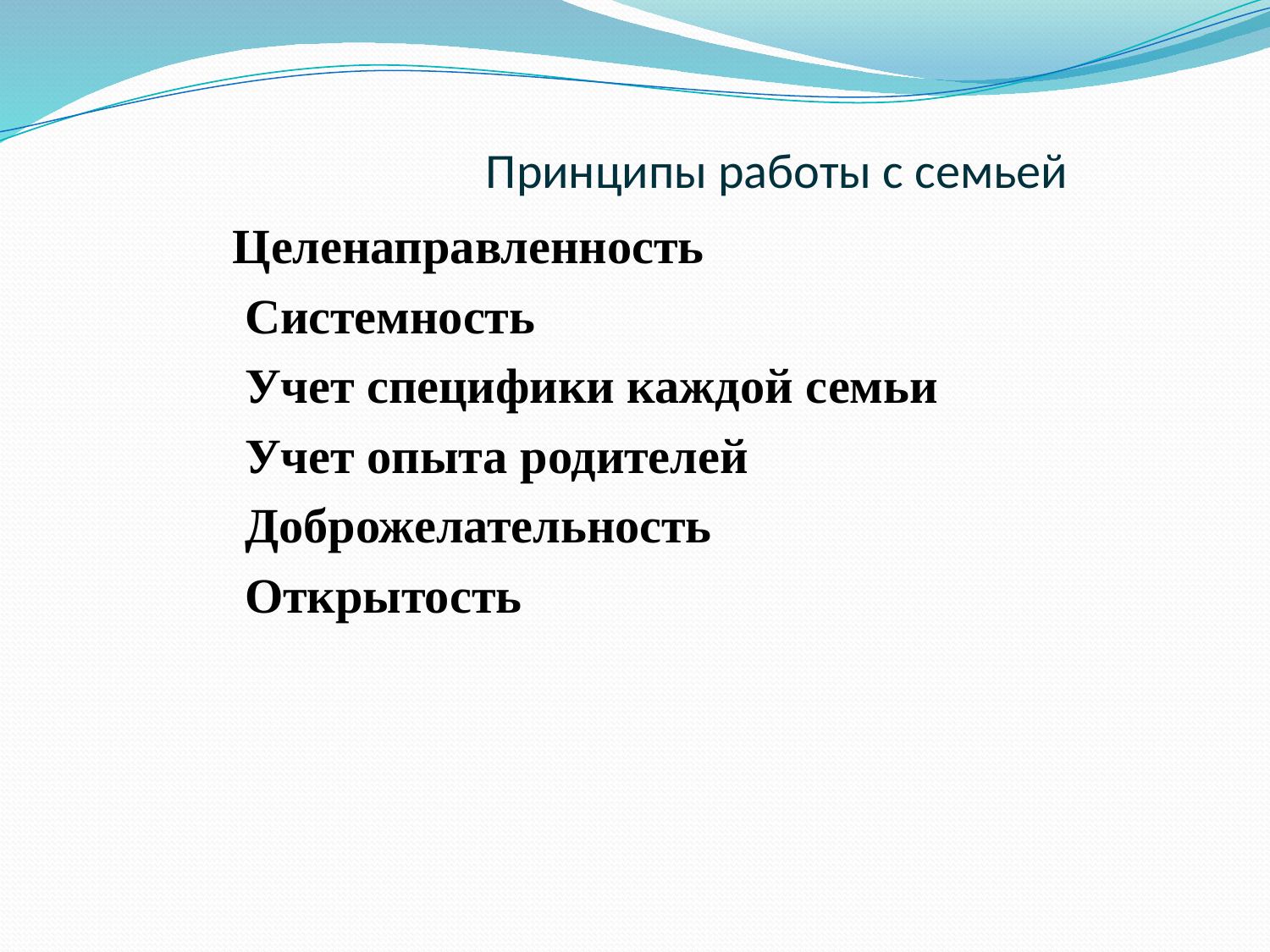

Принципы работы с семьей
     Целенаправленность
      Системность
      Учет специфики каждой семьи
      Учет опыта родителей
      Доброжелательность
      Открытость